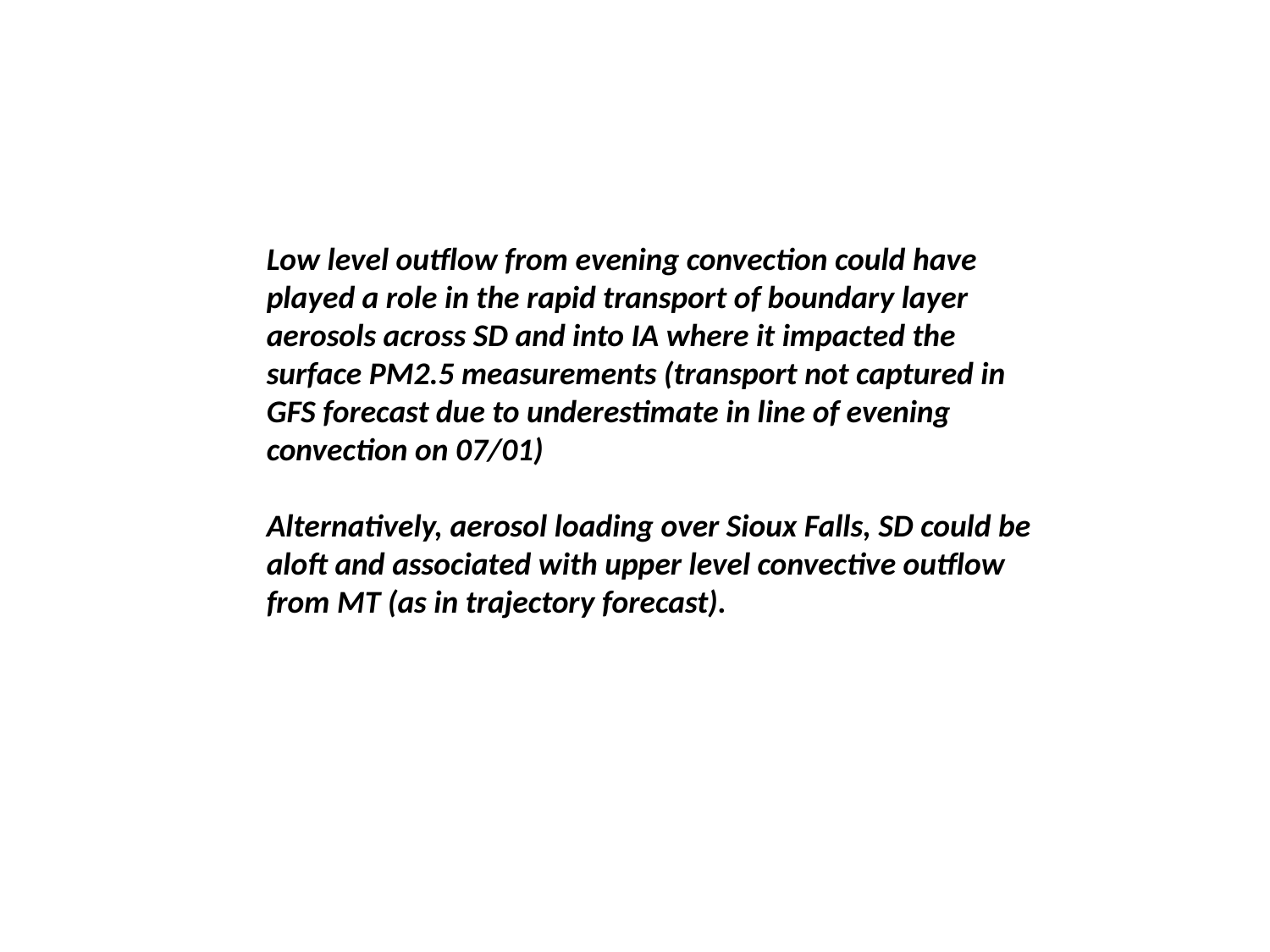

Low level outflow from evening convection could have played a role in the rapid transport of boundary layer aerosols across SD and into IA where it impacted the surface PM2.5 measurements (transport not captured in GFS forecast due to underestimate in line of evening convection on 07/01)

Alternatively, aerosol loading over Sioux Falls, SD could be aloft and associated with upper level convective outflow from MT (as in trajectory forecast).